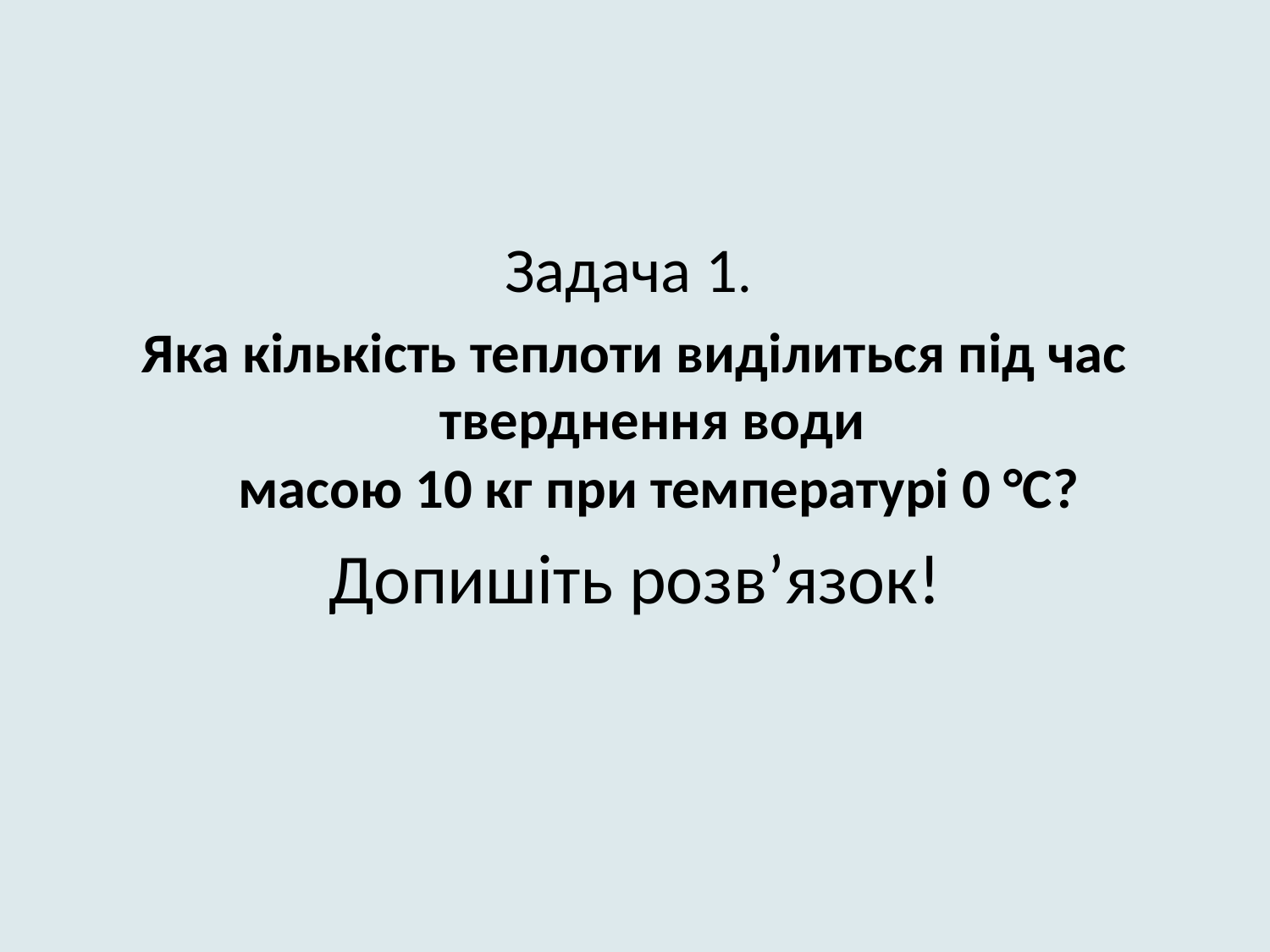

Задача 1.
Яка кількість теплоти виділиться під час тверднення води
масою 10 кг при температурі 0 °С?
Допишіть розв’язок!